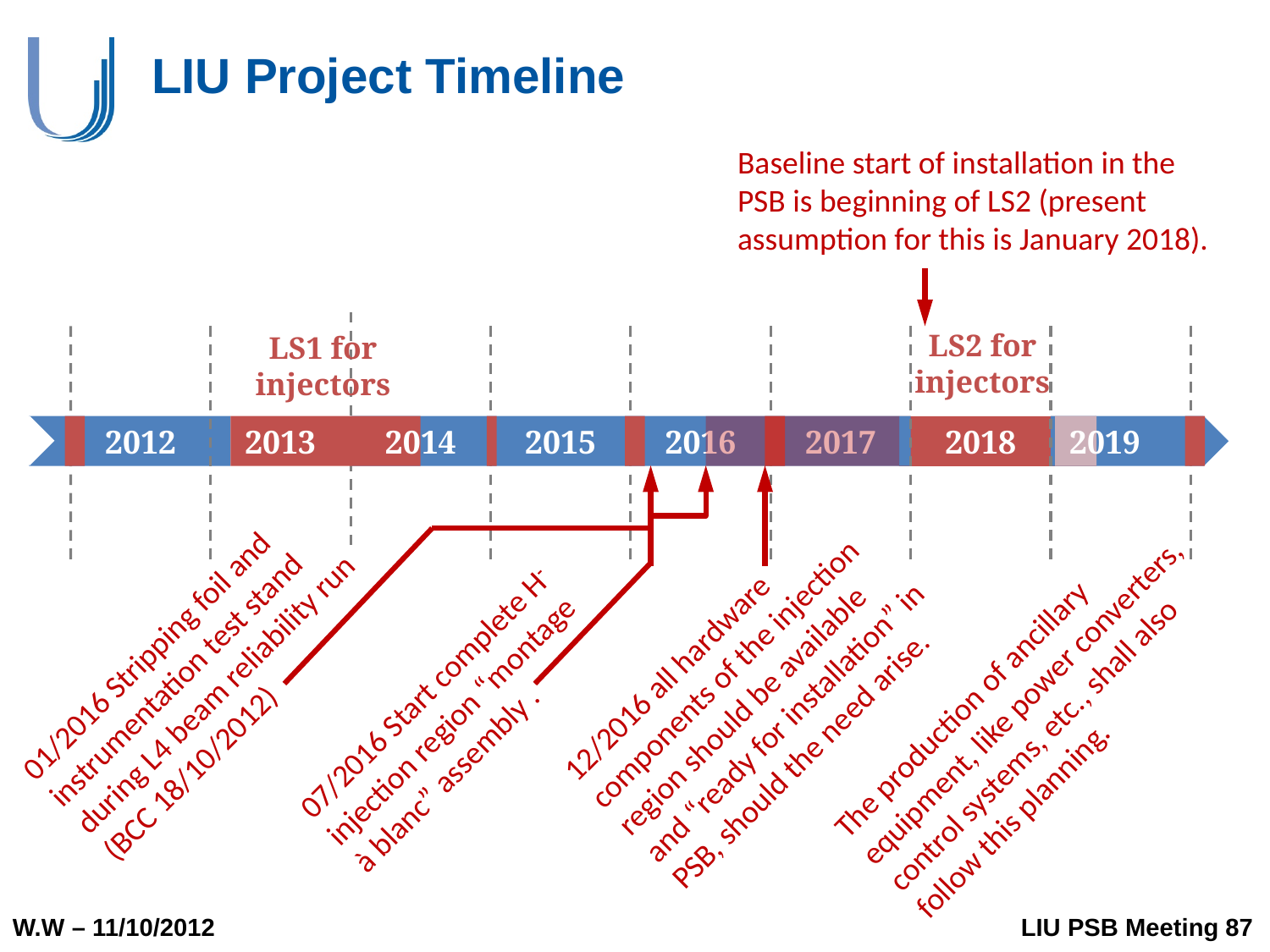

# LIU Project Timeline
Baseline start of installation in the PSB is beginning of LS2 (present assumption for this is January 2018).
LS2 for injectors
LS1 for injectors

2019

2012

2013

2014
2015
2016
2017
2018

01/2016 Stripping foil and instrumentation test stand during L4 beam reliability run (BCC 18/10/2012)
12/2016 all hardware
components of the injection region should be available and “ready for installation” in PSB, should the need arise.
The production of ancillary equipment, like power converters, control systems, etc., shall also follow this planning.

07/2016 Start complete H- injection region “montage à blanc” assembly .
W.W – 11/10/2012	LIU PSB Meeting 87